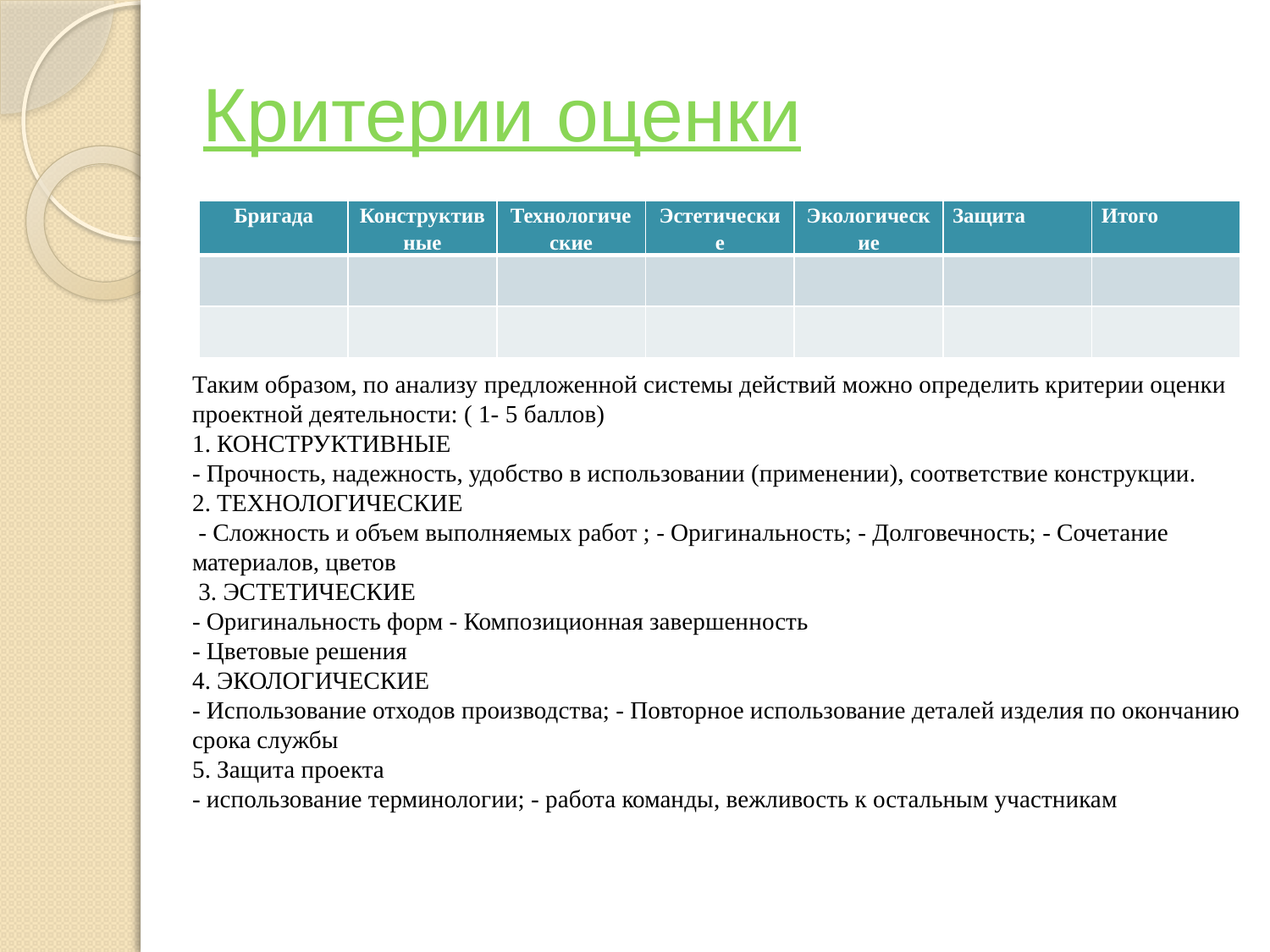

# Критерии оценки
| Бригада | Конструктивные | Технологические | Эстетические | Экологические | Защита | Итого |
| --- | --- | --- | --- | --- | --- | --- |
|  |  |  |  |  |  |  |
|  |  |  |  |  |  |  |
Таким образом, по анализу предложенной системы действий можно определить критерии оценки проектной деятельности: ( 1- 5 баллов)
1. КОНСТРУКТИВНЫЕ
- Прочность, надежность, удобство в использовании (применении), соответствие конструкции.
2. ТЕХНОЛОГИЧЕСКИЕ
 - Сложность и объем выполняемых работ ; - Оригинальность; - Долговечность; - Сочетание материалов, цветов
 3. ЭСТЕТИЧЕСКИЕ
- Оригинальность форм - Композиционная завершенность
- Цветовые решения
4. ЭКОЛОГИЧЕСКИЕ
- Использование отходов производства; - Повторное использование деталей изделия по окончанию срока службы
5. Защита проекта
- использование терминологии; - работа команды, вежливость к остальным участникам